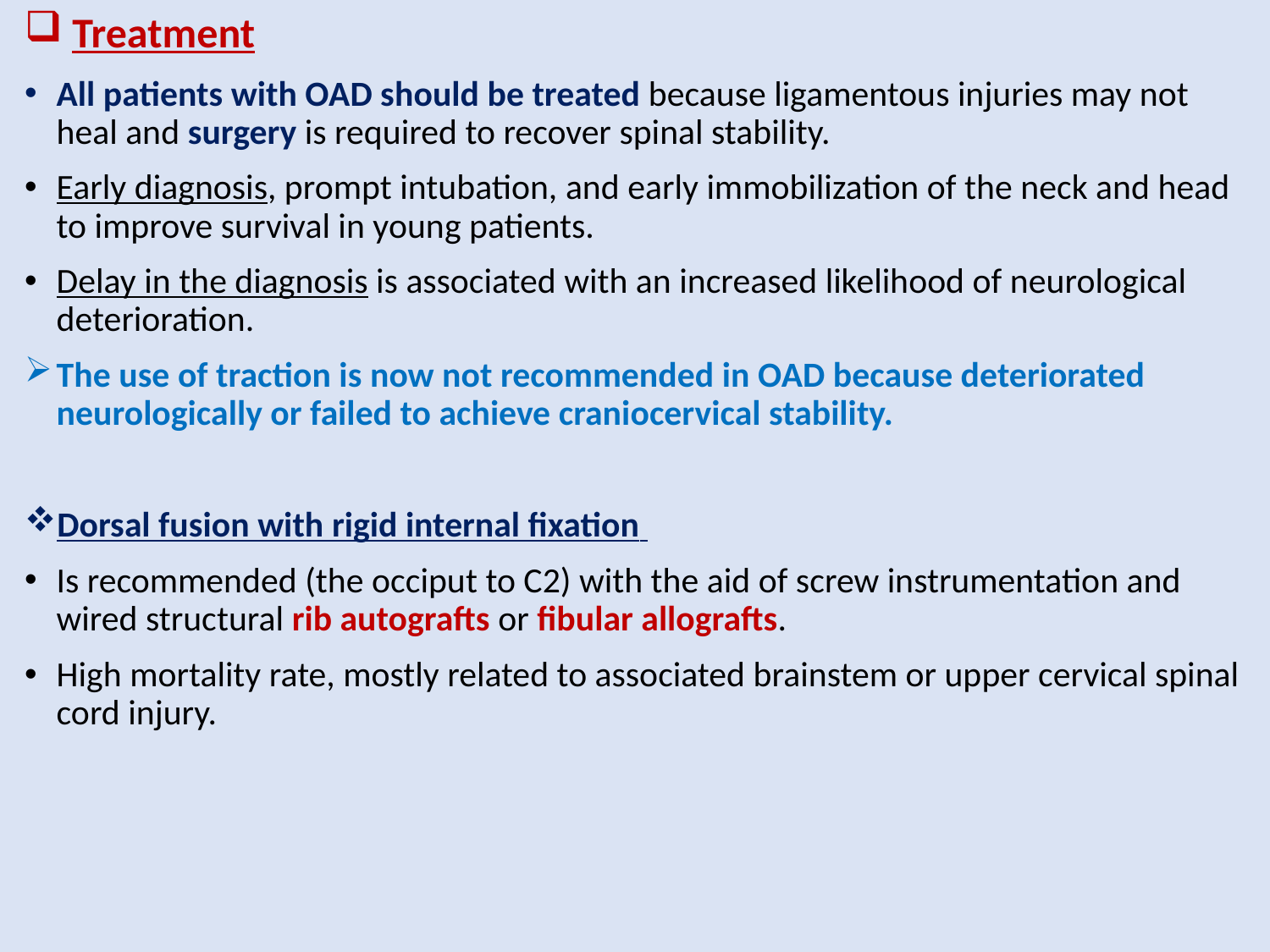

# Treatment
All patients with OAD should be treated because ligamentous injuries may not heal and surgery is required to recover spinal stability.
Early diagnosis, prompt intubation, and early immobilization of the neck and head to improve survival in young patients.
Delay in the diagnosis is associated with an increased likelihood of neurological deterioration.
The use of traction is now not recommended in OAD because deteriorated neurologically or failed to achieve craniocervical stability.

Dorsal fusion with rigid internal fixation
Is recommended (the occiput to C2) with the aid of screw instrumentation and wired structural rib autografts or fibular allografts.
High mortality rate, mostly related to associated brainstem or upper cervical spinal cord injury.